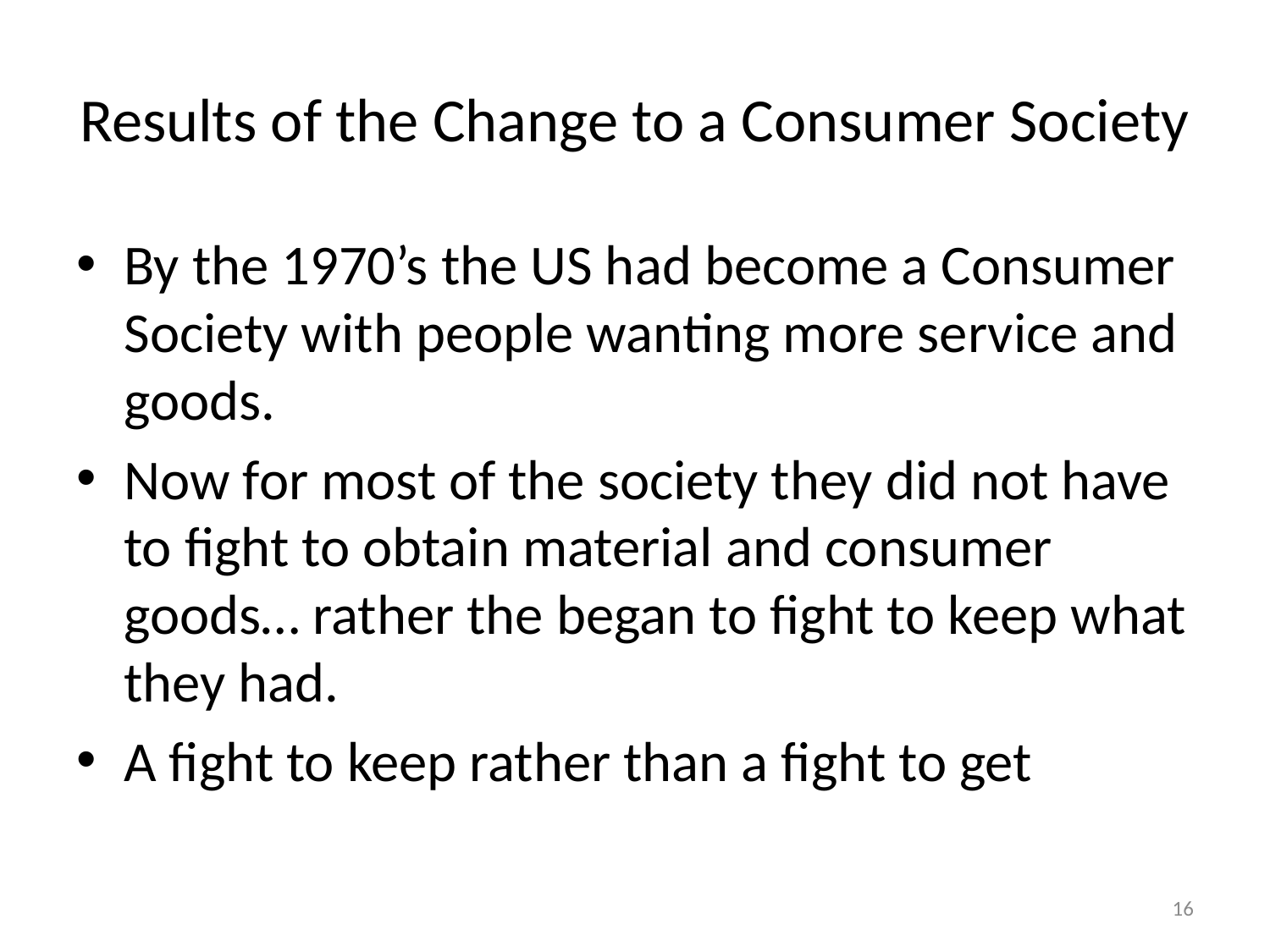

# Results of the Change to a Consumer Society
By the 1970’s the US had become a Consumer Society with people wanting more service and goods.
Now for most of the society they did not have to fight to obtain material and consumer goods… rather the began to fight to keep what they had.
A fight to keep rather than a fight to get
16